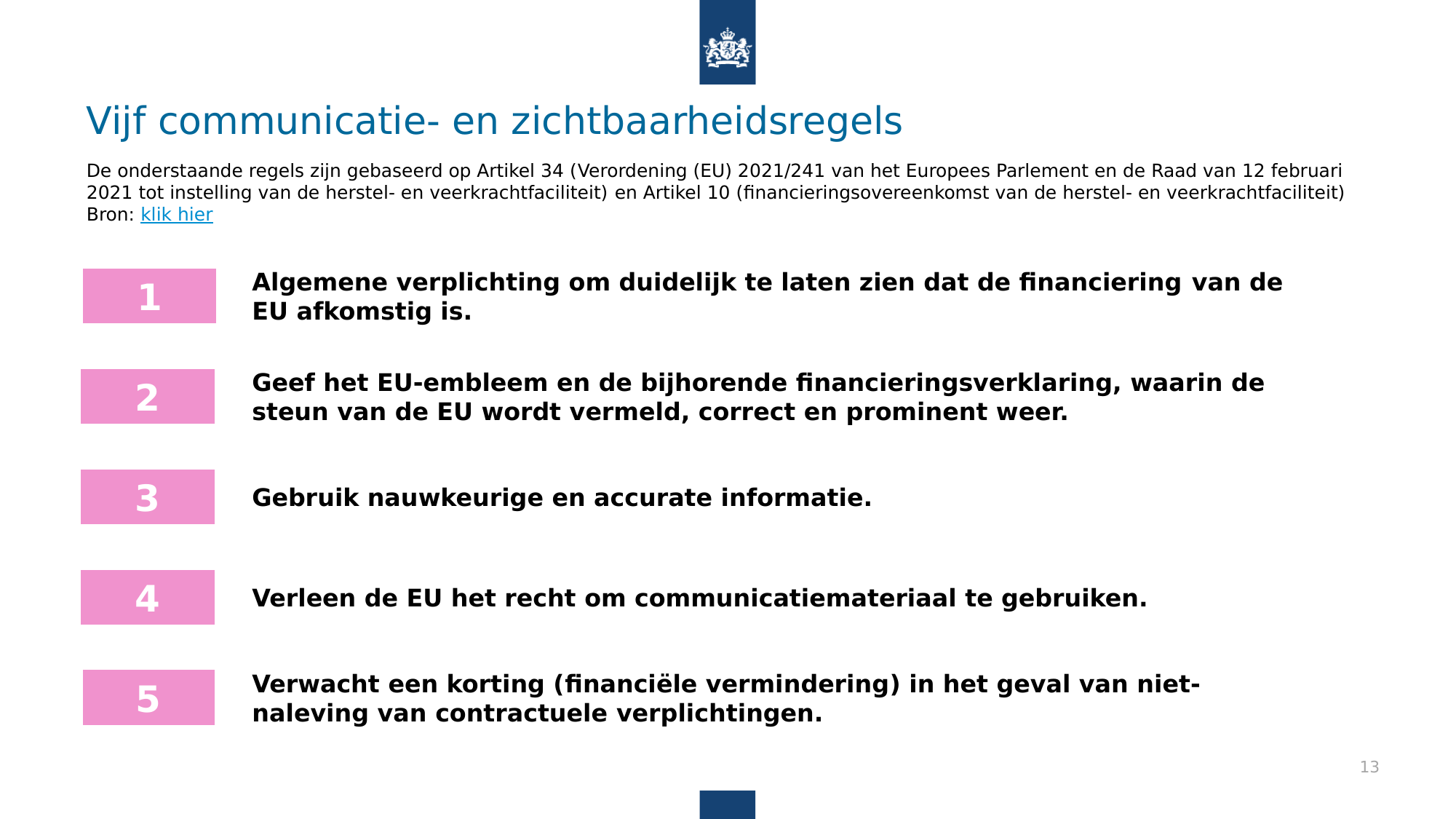

# Vijf communicatie- en zichtbaarheidsregels
De onderstaande regels zijn gebaseerd op Artikel 34 (Verordening (EU) 2021/241 van het Europees Parlement en de Raad van 12 februari 2021 tot instelling van de herstel- en veerkrachtfaciliteit) en Artikel 10 (financieringsovereenkomst van de herstel- en veerkrachtfaciliteit)
Bron: klik hier
Algemene verplichting om duidelijk te laten zien dat de financiering van de EU afkomstig is.
1
Geef het EU-embleem en de bijhorende financieringsverklaring, waarin de steun van de EU wordt vermeld, correct en prominent weer.
2
3
Gebruik nauwkeurige en accurate informatie.
4
Verleen de EU het recht om communicatiemateriaal te gebruiken.
Verwacht een korting (financiële vermindering) in het geval van niet-naleving van contractuele verplichtingen.
5
13